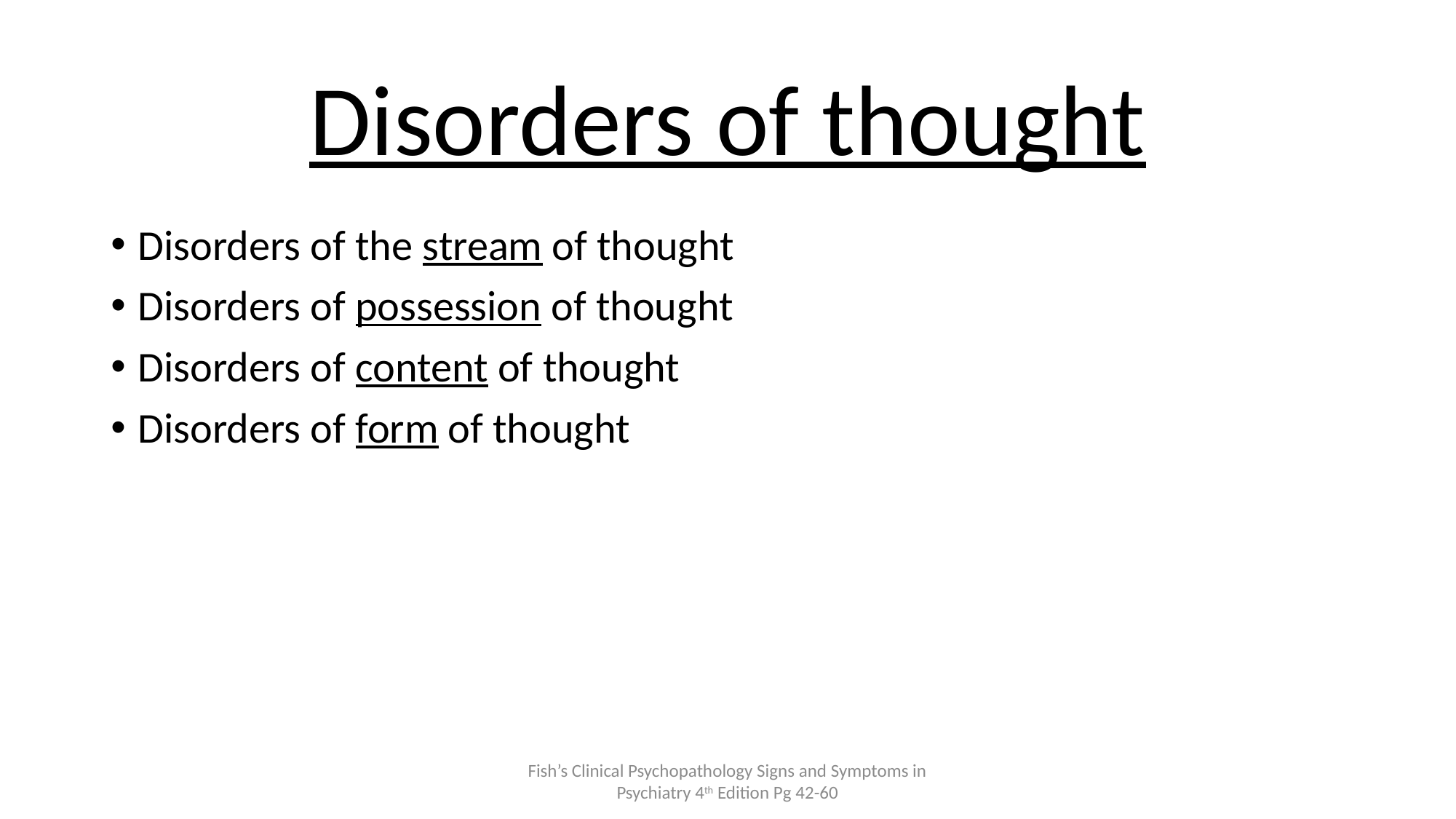

# Disorders of thought
Disorders of the stream of thought
Disorders of possession of thought
Disorders of content of thought
Disorders of form of thought

Fish’s Clinical Psychopathology Signs and Symptoms in Psychiatry 4th Edition Pg 42-60